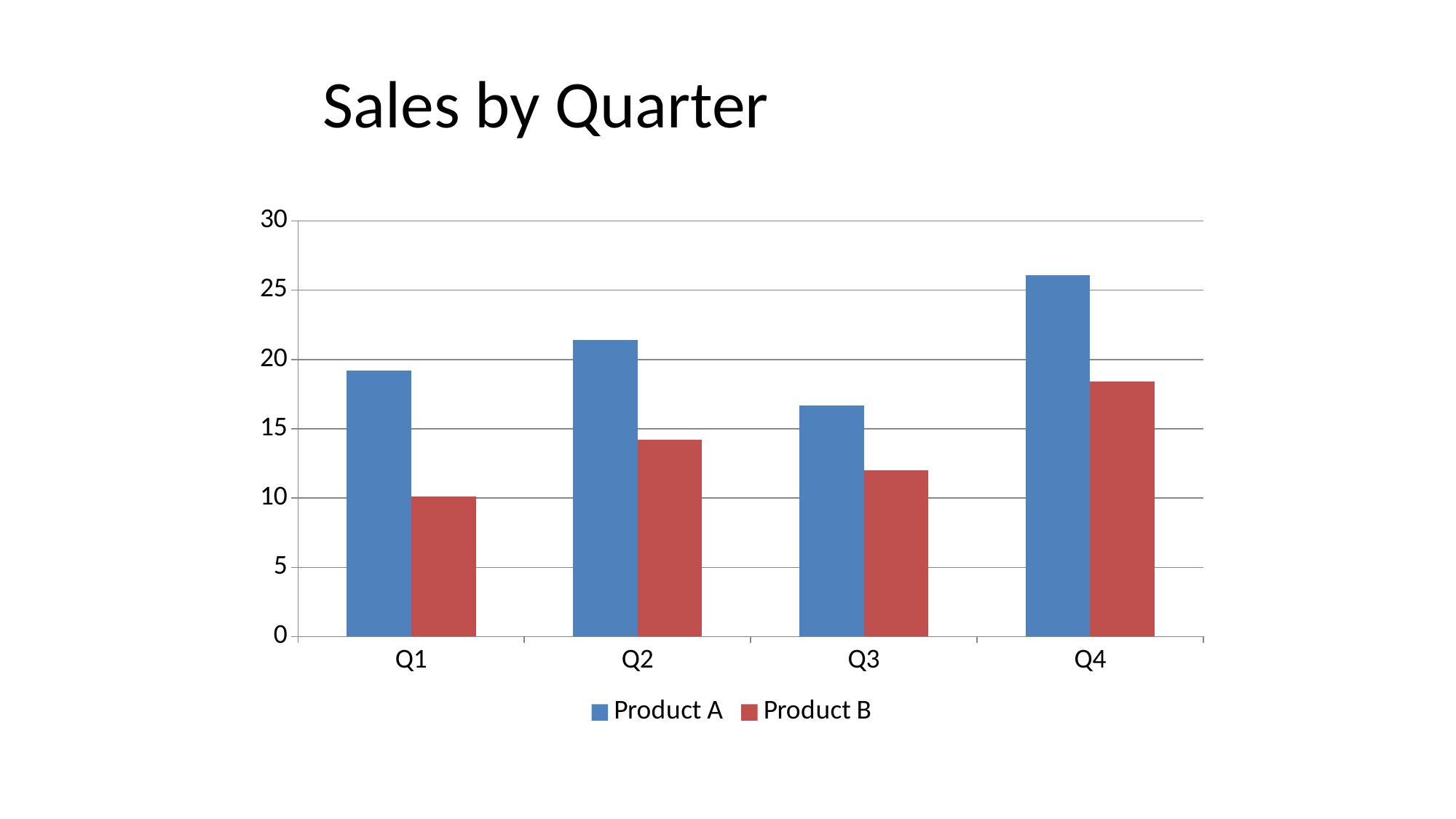

# Sales by Quarter

### Chart

| Category | Product A | Product B |
|---|---|---|
| Q1 | 19.2 | 10.1 |
| Q2 | 21.4 | 14.2 |
| Q3 | 16.7 | 12.0 |
| Q4 | 26.1 | 18.4 |